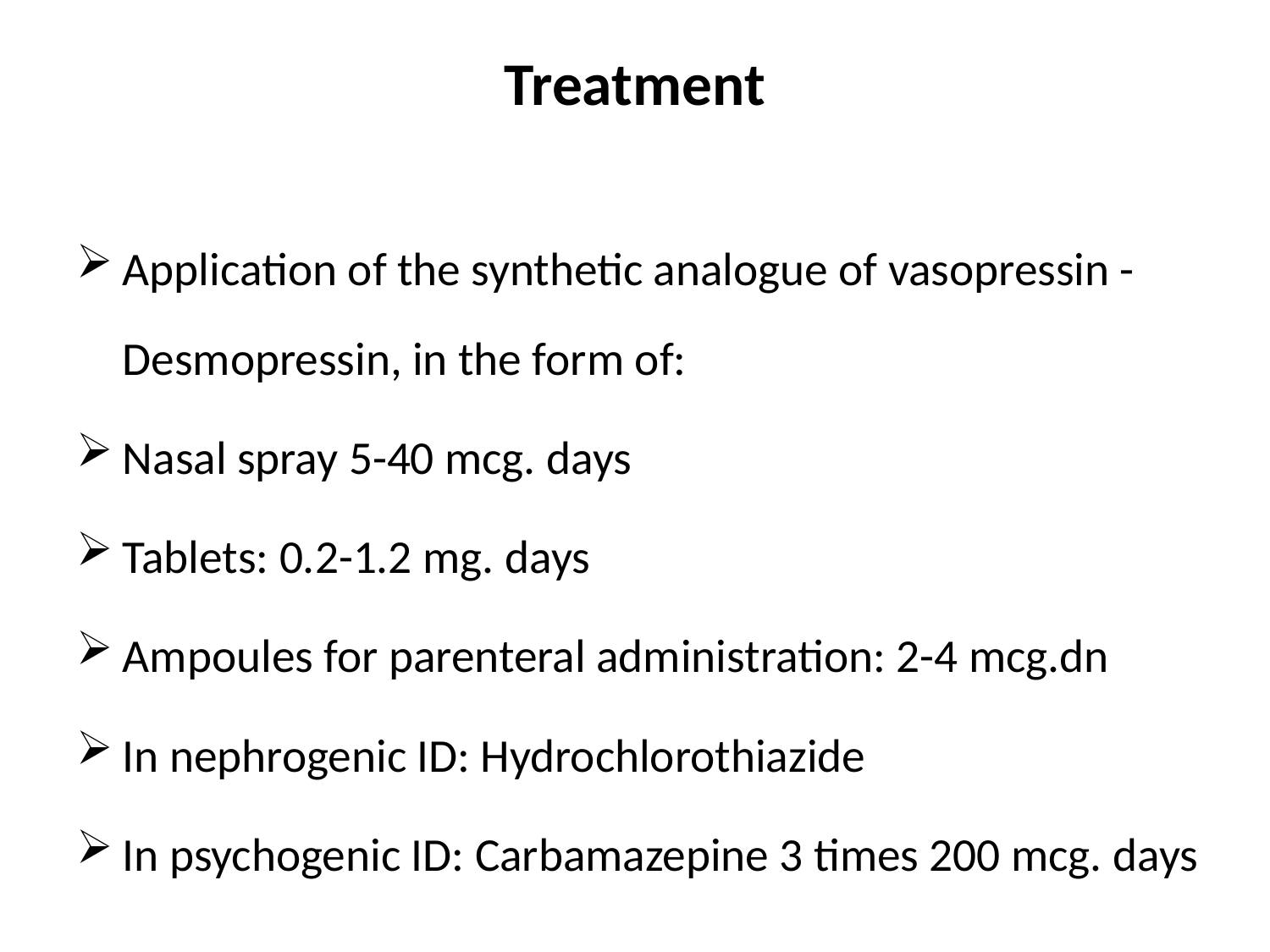

# Treatment
Application of the synthetic analogue of vasopressin - Desmopressin, in the form of:
Nasal spray 5-40 mcg. days
Tablets: 0.2-1.2 mg. days
Ampoules for parenteral administration: 2-4 mcg.dn
In nephrogenic ID: Hydrochlorothiazide
In psychogenic ID: Carbamazepine 3 times 200 mcg. days